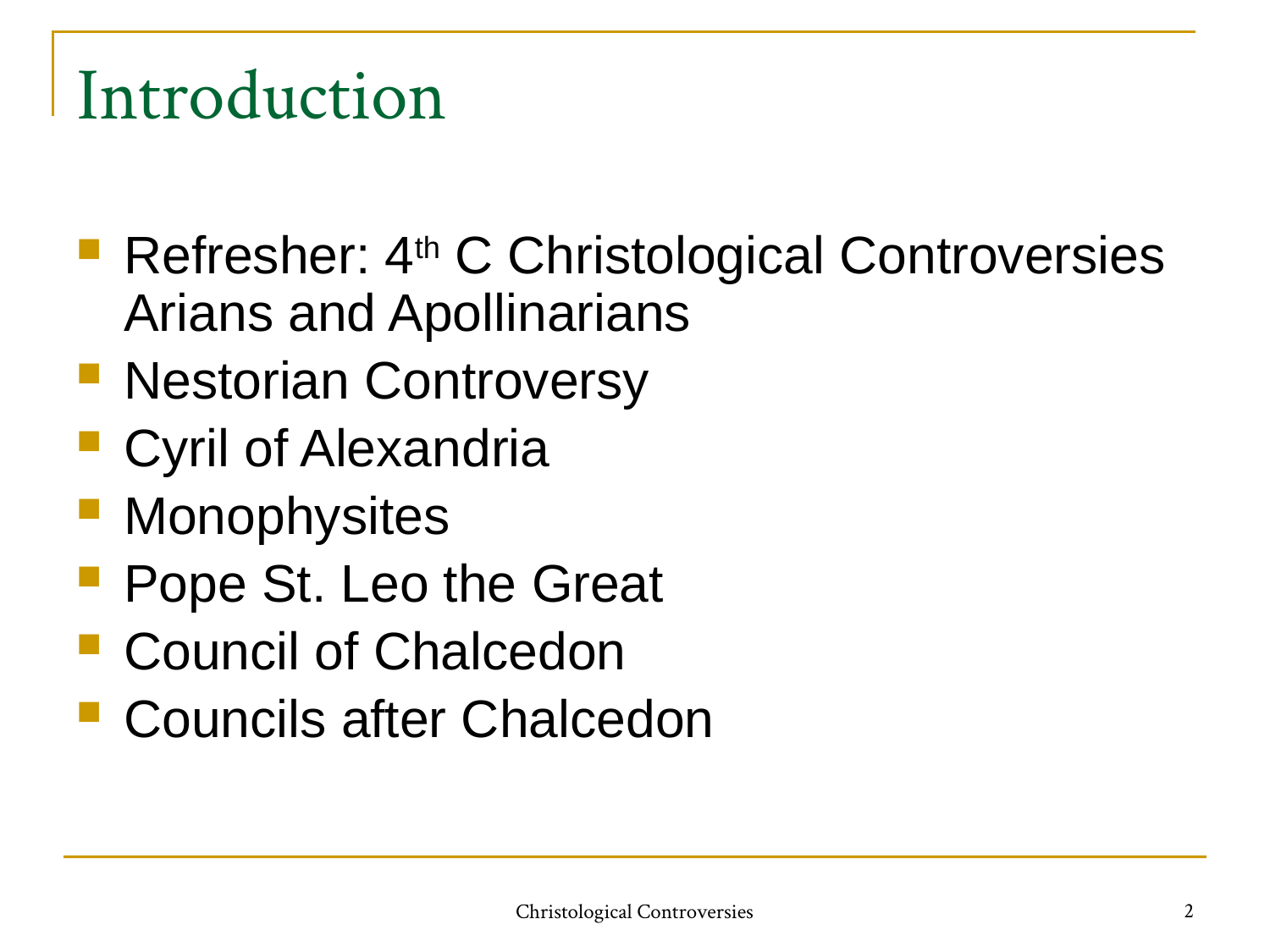

# Introduction
Refresher: 4th C Christological Controversies Arians and Apollinarians
Nestorian Controversy
Cyril of Alexandria
Monophysites
Pope St. Leo the Great
Council of Chalcedon
Councils after Chalcedon
2
Christological Controversies